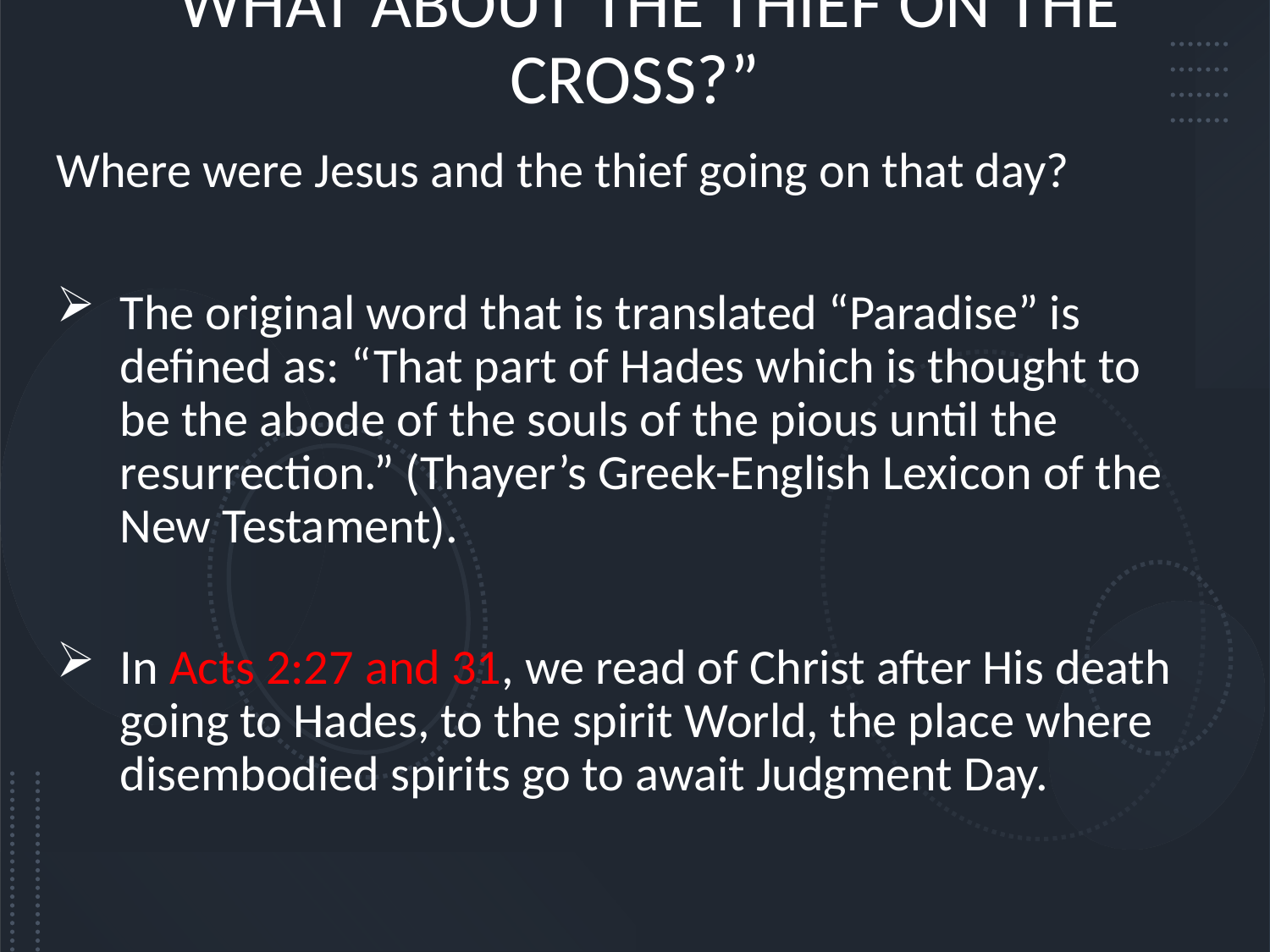

# “WHAT ABOUT THE THIEF ON THE CROSS?”
Where were Jesus and the thief going on that day?

The original word that is translated “Paradise” is defined as: “That part of Hades which is thought to be the abode of the souls of the pious until the resurrection.” (Thayer’s Greek-English Lexicon of the New Testament).

In Acts 2:27 and 31, we read of Christ after His death going to Hades, to the spirit World, the place where disembodied spirits go to await Judgment Day.